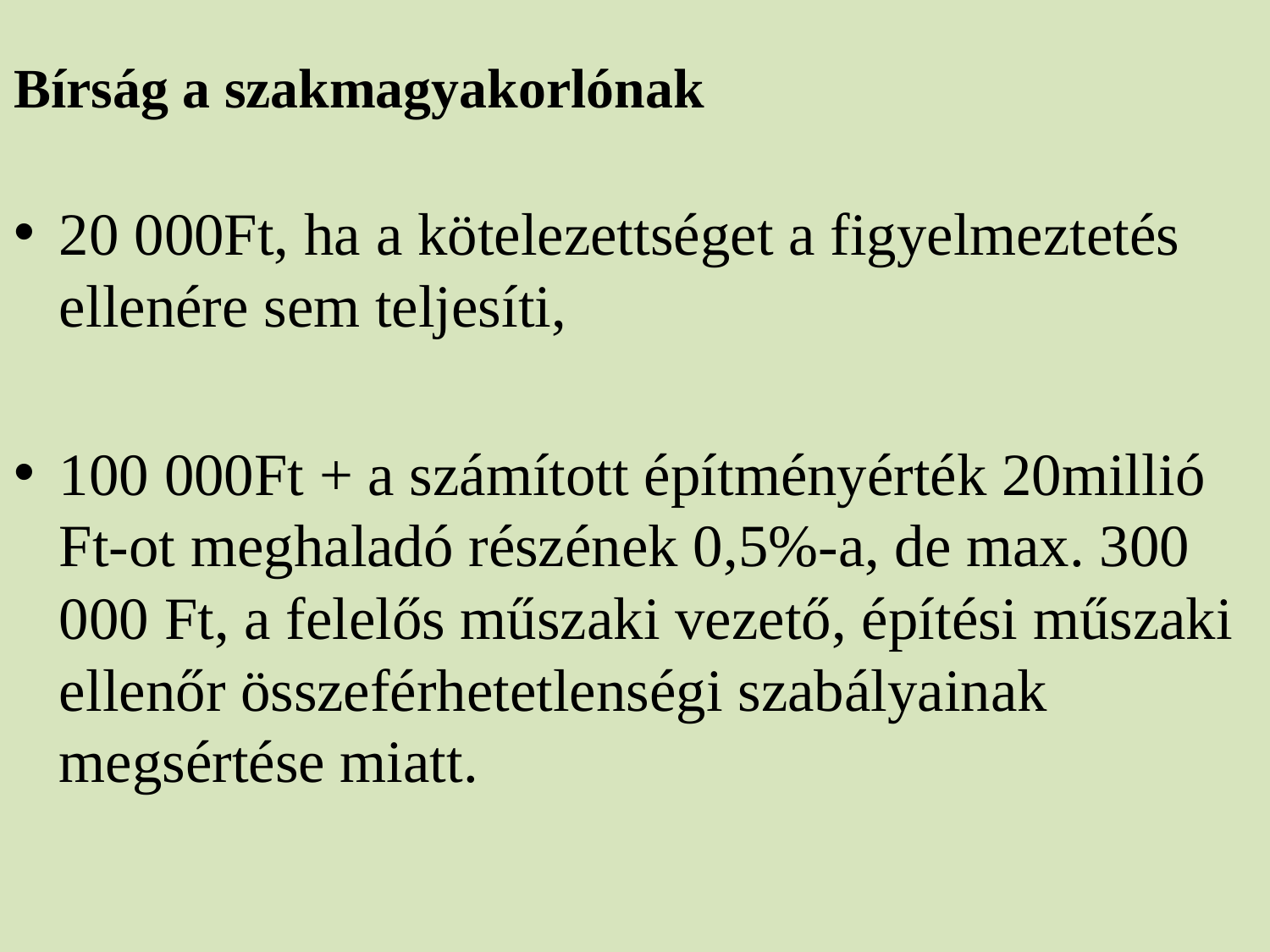

Bírság a szakmagyakorlónak

20 000Ft, ha a kötelezettséget a figyelmeztetés ellenére sem teljesíti,

100 000Ft + a számított építményérték 20millió Ft-ot meghaladó részének 0,5%-a, de max. 300 000 Ft, a felelős műszaki vezető, építési műszaki ellenőr összeférhetetlenségi szabályainak megsértése miatt.